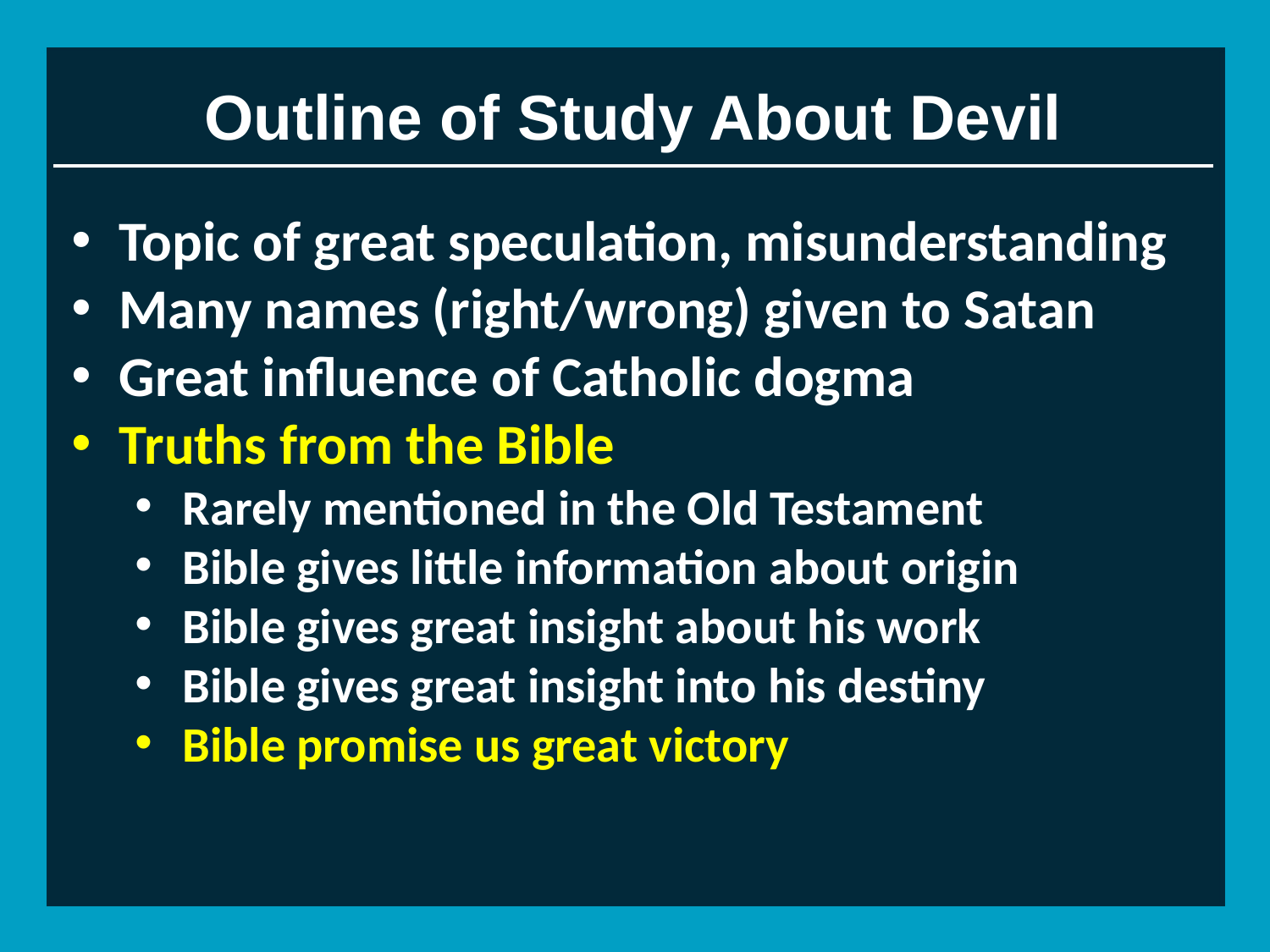

# Outline of Study About Devil
Topic of great speculation, misunderstanding
Many names (right/wrong) given to Satan
Great influence of Catholic dogma
Truths from the Bible
Rarely mentioned in the Old Testament
Bible gives little information about origin
Bible gives great insight about his work
Bible gives great insight into his destiny
Bible promise us great victory